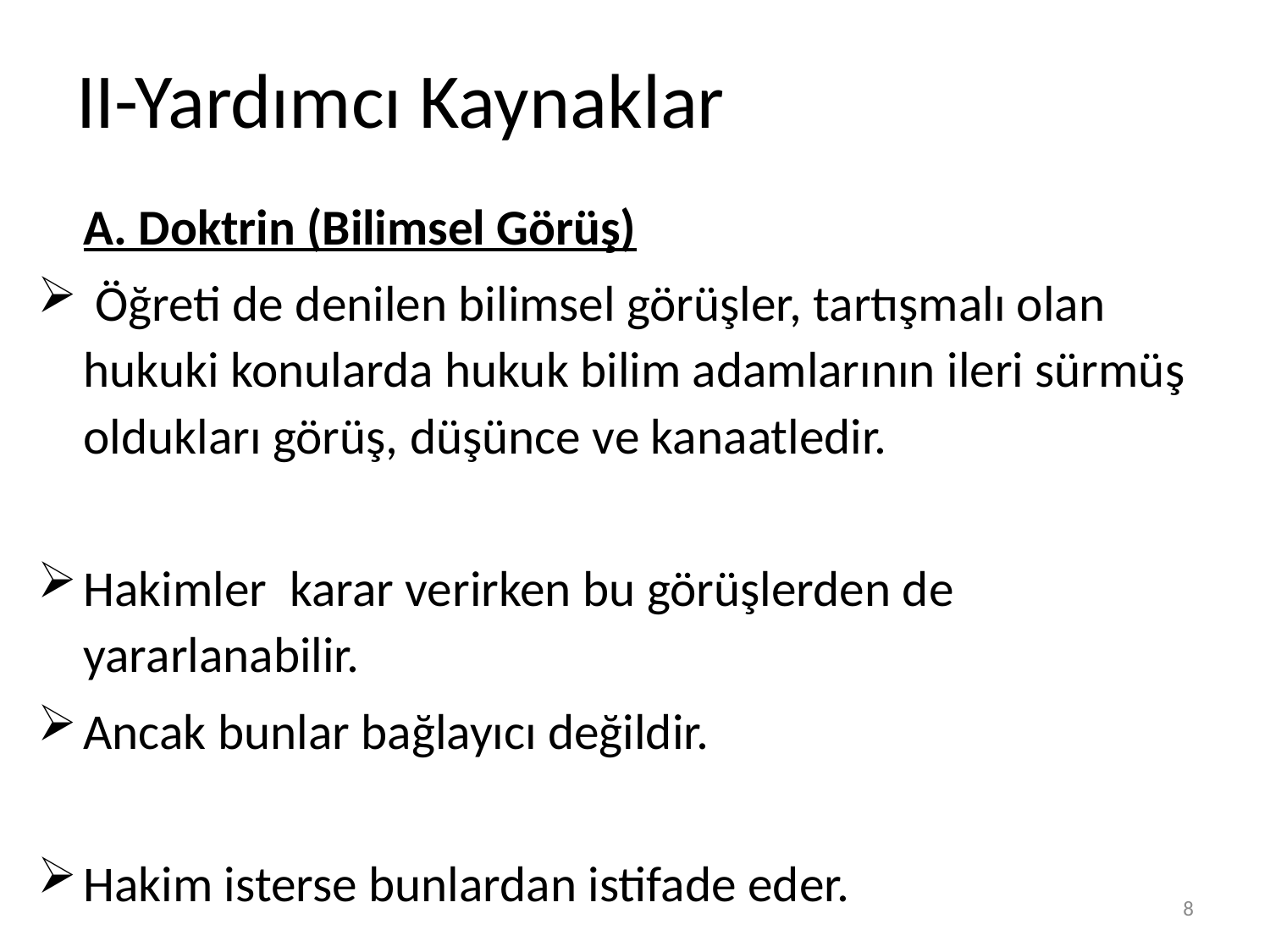

# II-Yardımcı Kaynaklar
		A. Doktrin (Bilimsel Görüş)
 Öğreti de denilen bilimsel görüşler, tartışmalı olan hukuki konularda hukuk bilim adamlarının ileri sürmüş oldukları görüş, düşünce ve kanaatledir.

Hakimler  karar verirken bu görüşlerden de yararlanabilir.
Ancak bunlar bağlayıcı değildir.

Hakim isterse bunlardan istifade eder.
8